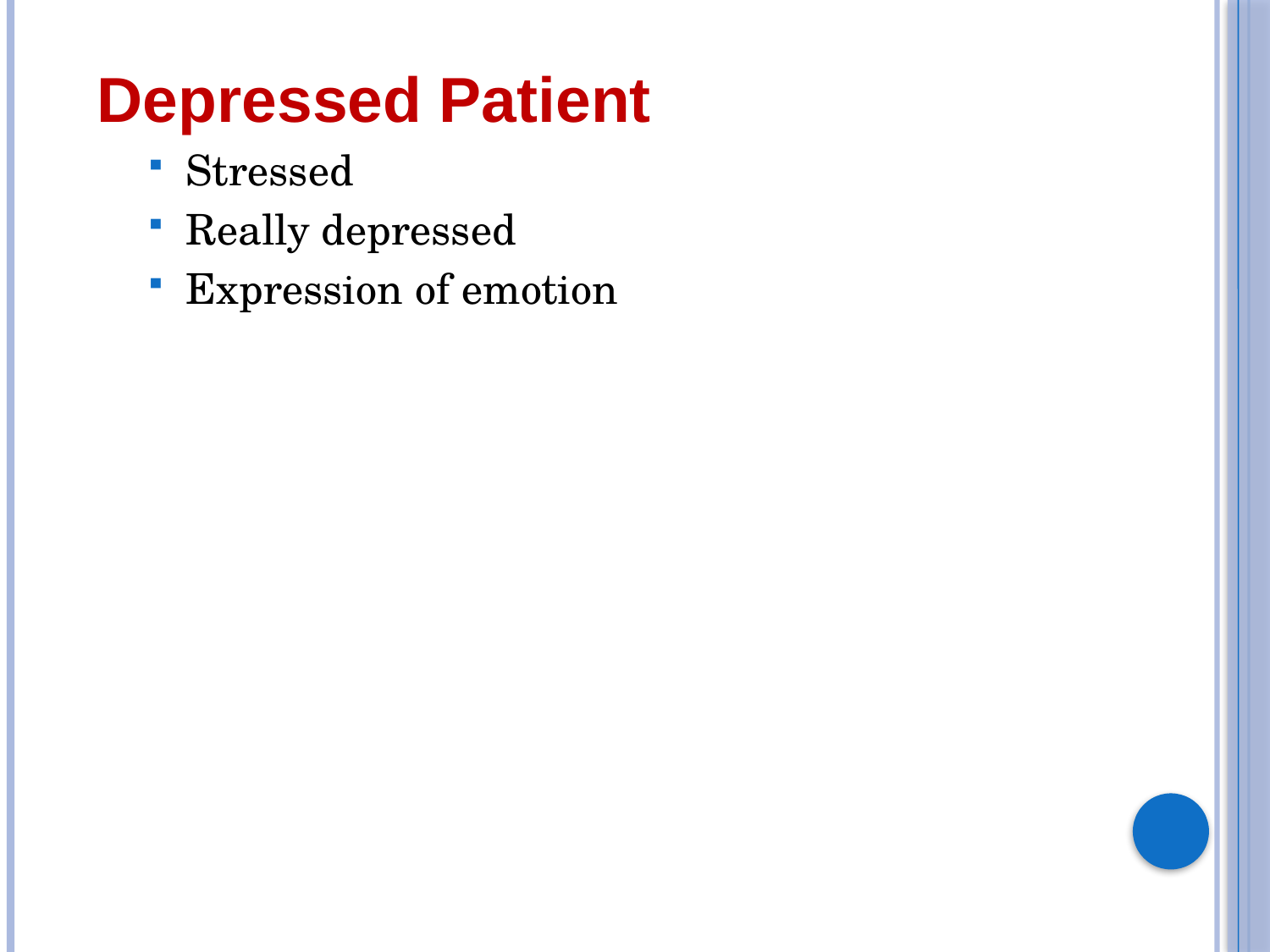

Depressed Patient
Stressed
Really depressed
Expression of emotion